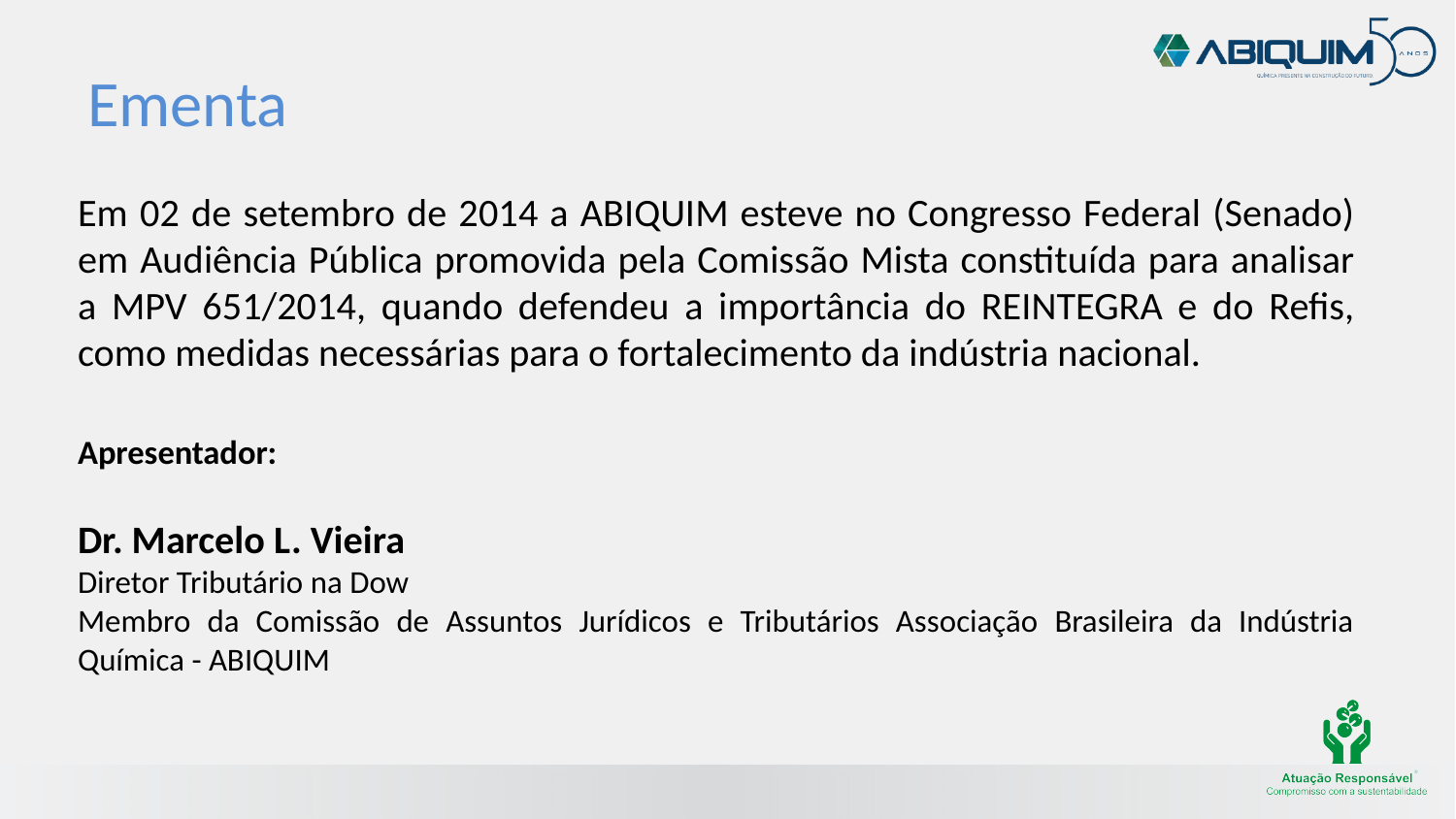

# Ementa
Em 02 de setembro de 2014 a ABIQUIM esteve no Congresso Federal (Senado) em Audiência Pública promovida pela Comissão Mista constituída para analisar a MPV 651/2014, quando defendeu a importância do REINTEGRA e do Refis, como medidas necessárias para o fortalecimento da indústria nacional.

Apresentador:

Dr. Marcelo L. Vieira
Diretor Tributário na Dow
Membro da Comissão de Assuntos Jurídicos e Tributários Associação Brasileira da Indústria Química - ABIQUIM